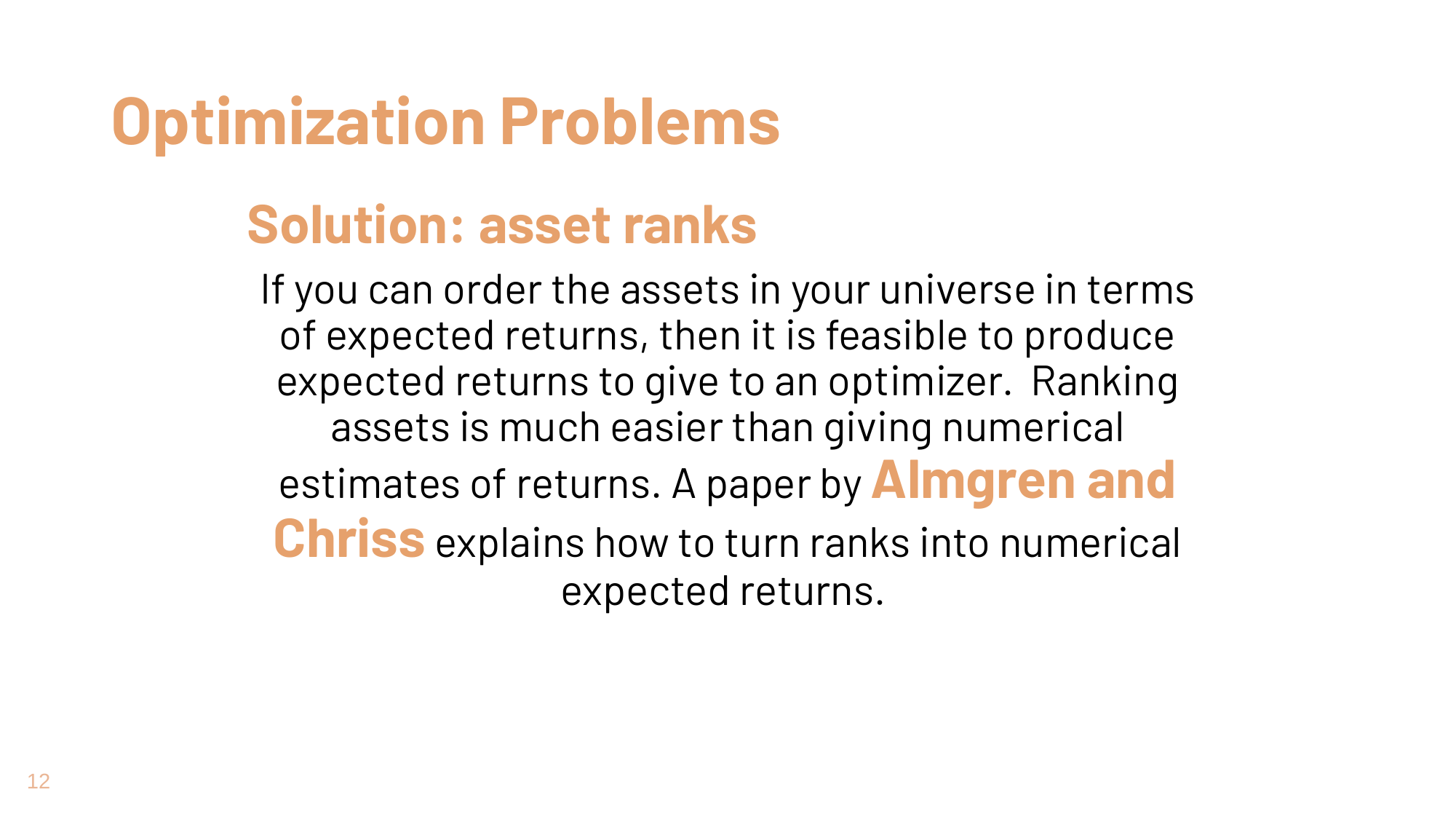

# Optimization Problems
Solution: asset ranks
If you can order the assets in your universe in terms of expected returns, then it is feasible to produce expected returns to give to an optimizer.  Ranking assets is much easier than giving numerical estimates of returns. A paper by Almgren and Chriss explains how to turn ranks into numerical expected returns.
12